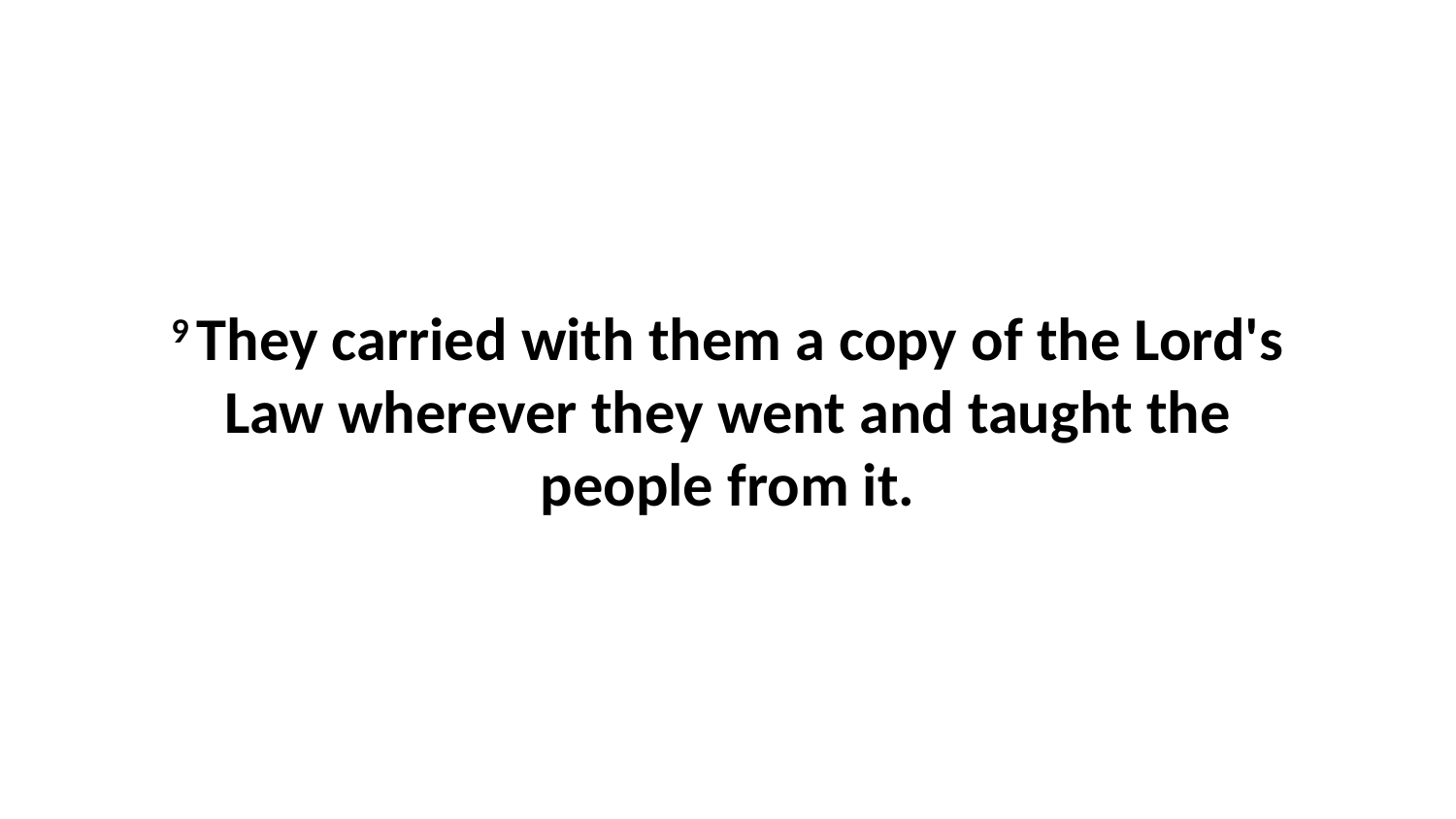

9 They carried with them a copy of the Lord's Law wherever they went and taught the people from it.